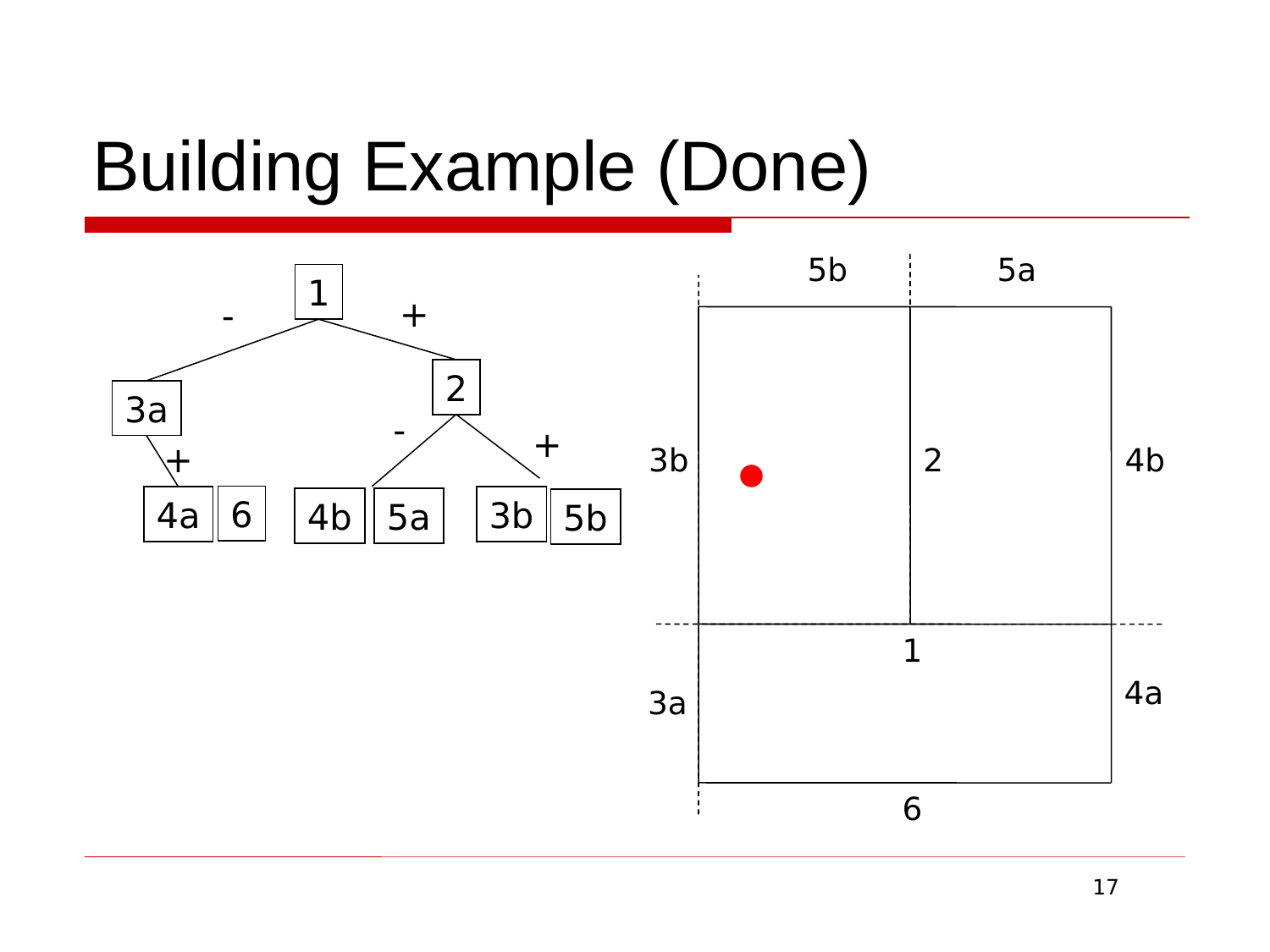

# Building Example (Done)
5b
5a

1

+
-

2
3a
-
+
+
3b
2
4b

6
4a
3b
4b
5a
5b

1
4a
3a

6
17